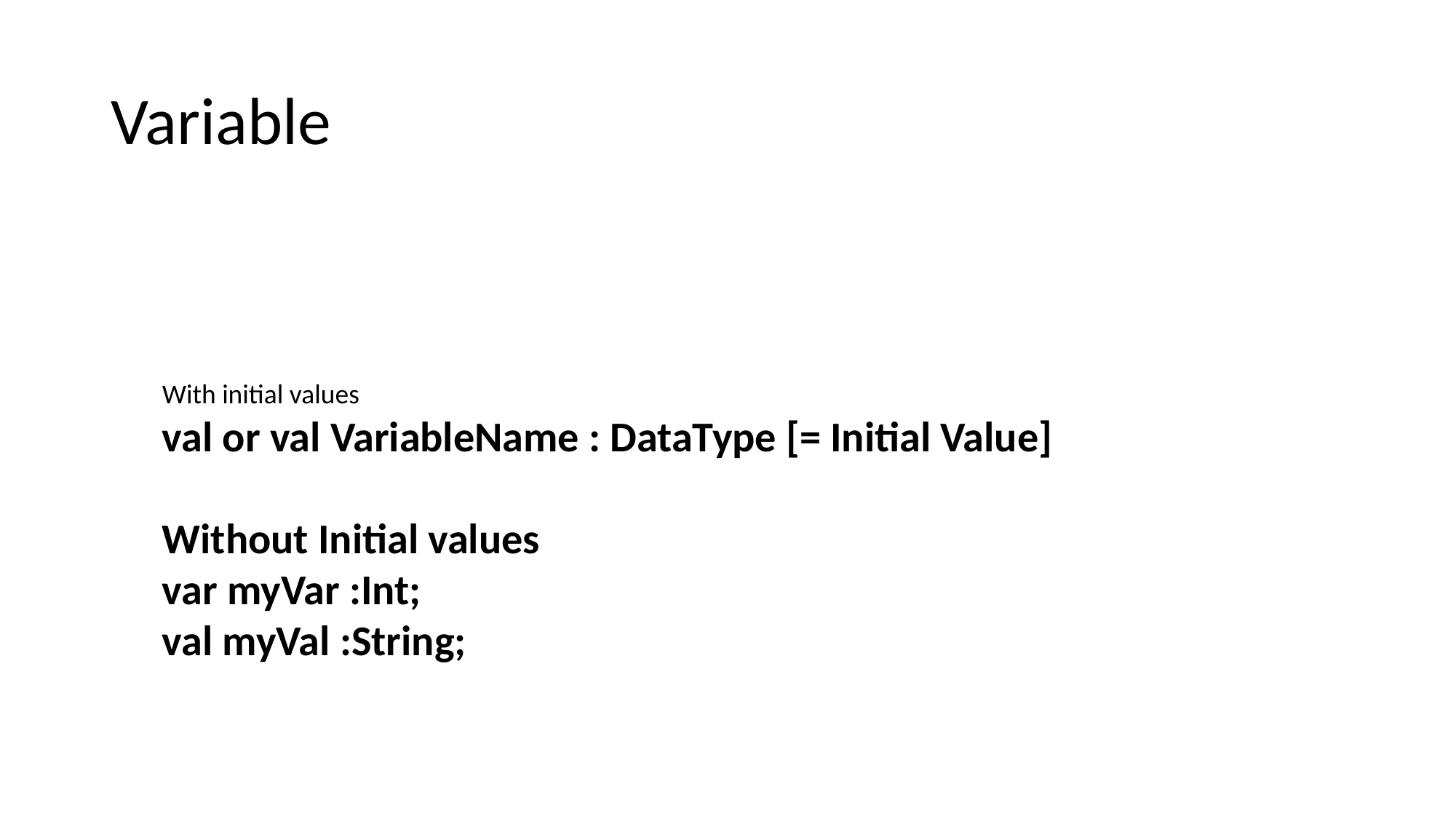

# Variable
With initial values
val or val VariableName : DataType [= Initial Value]

Without Initial values
var myVar :Int;
val myVal :String;